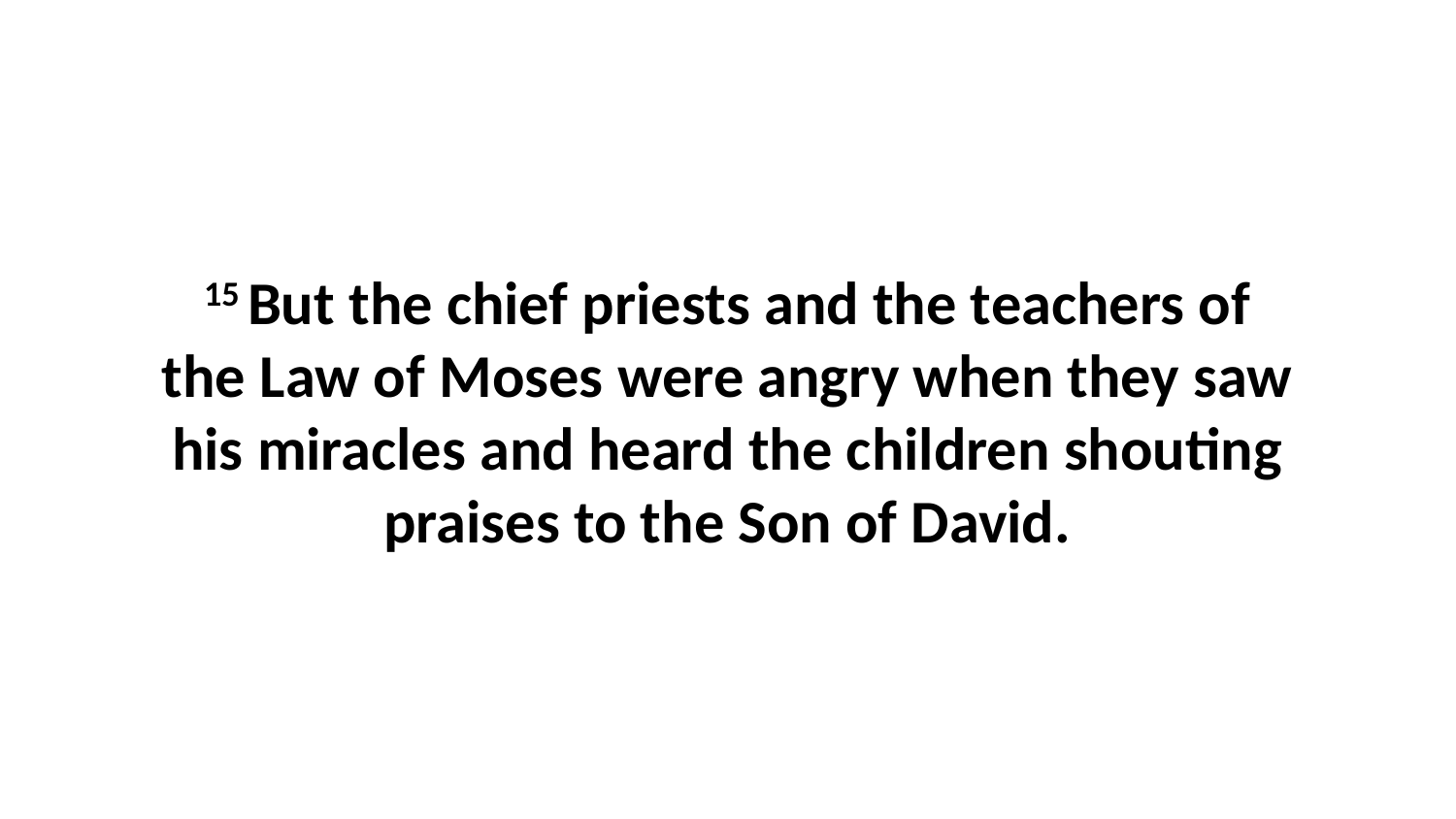

15 But the chief priests and the teachers of the Law of Moses were angry when they saw his miracles and heard the children shouting praises to the Son of David.